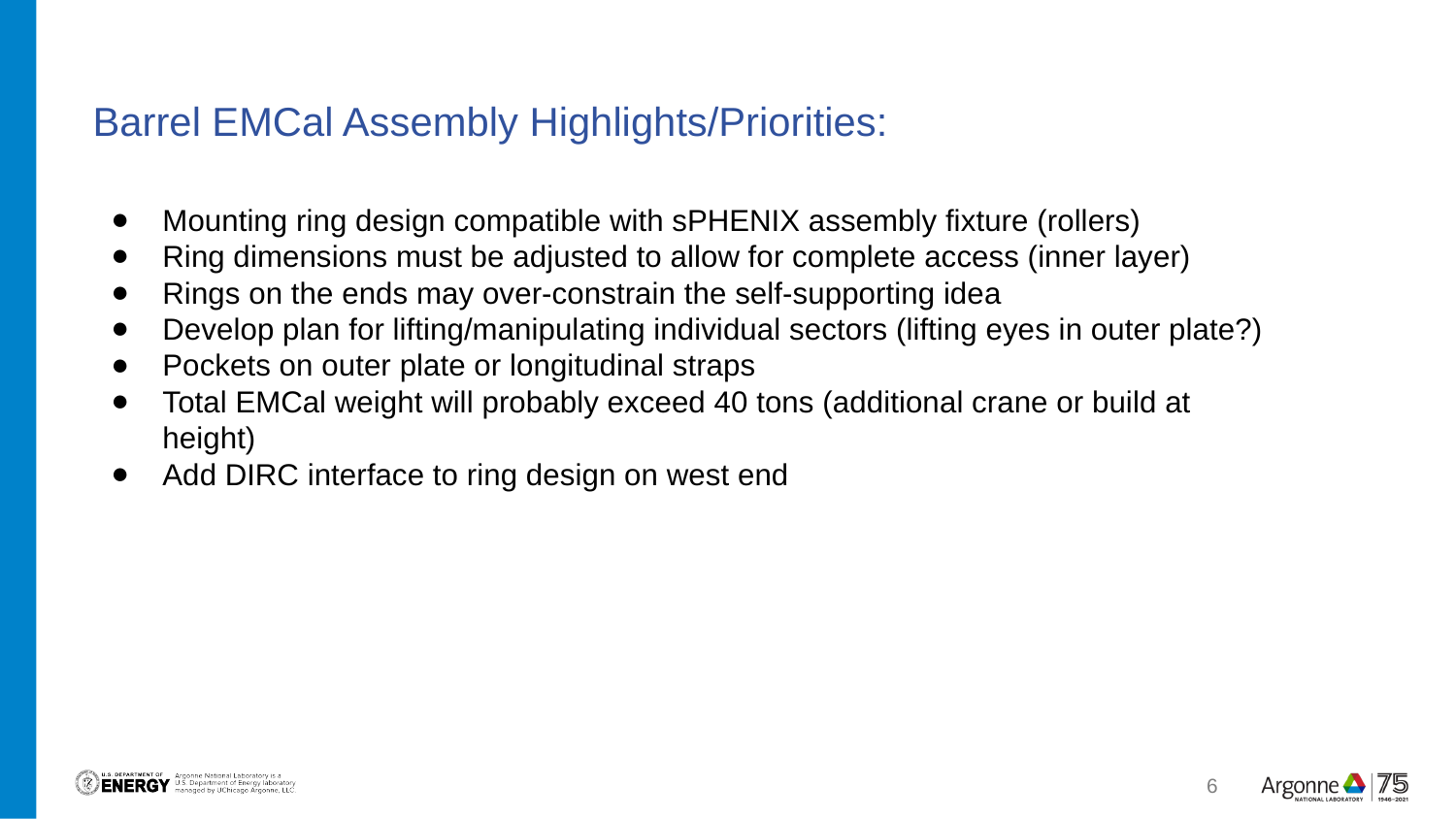

Barrel EMCal Assembly Highlights/Priorities:
Mounting ring design compatible with sPHENIX assembly fixture (rollers)
Ring dimensions must be adjusted to allow for complete access (inner layer)
Rings on the ends may over-constrain the self-supporting idea
Develop plan for lifting/manipulating individual sectors (lifting eyes in outer plate?)
Pockets on outer plate or longitudinal straps
Total EMCal weight will probably exceed 40 tons (additional crane or build at height)
Add DIRC interface to ring design on west end

6